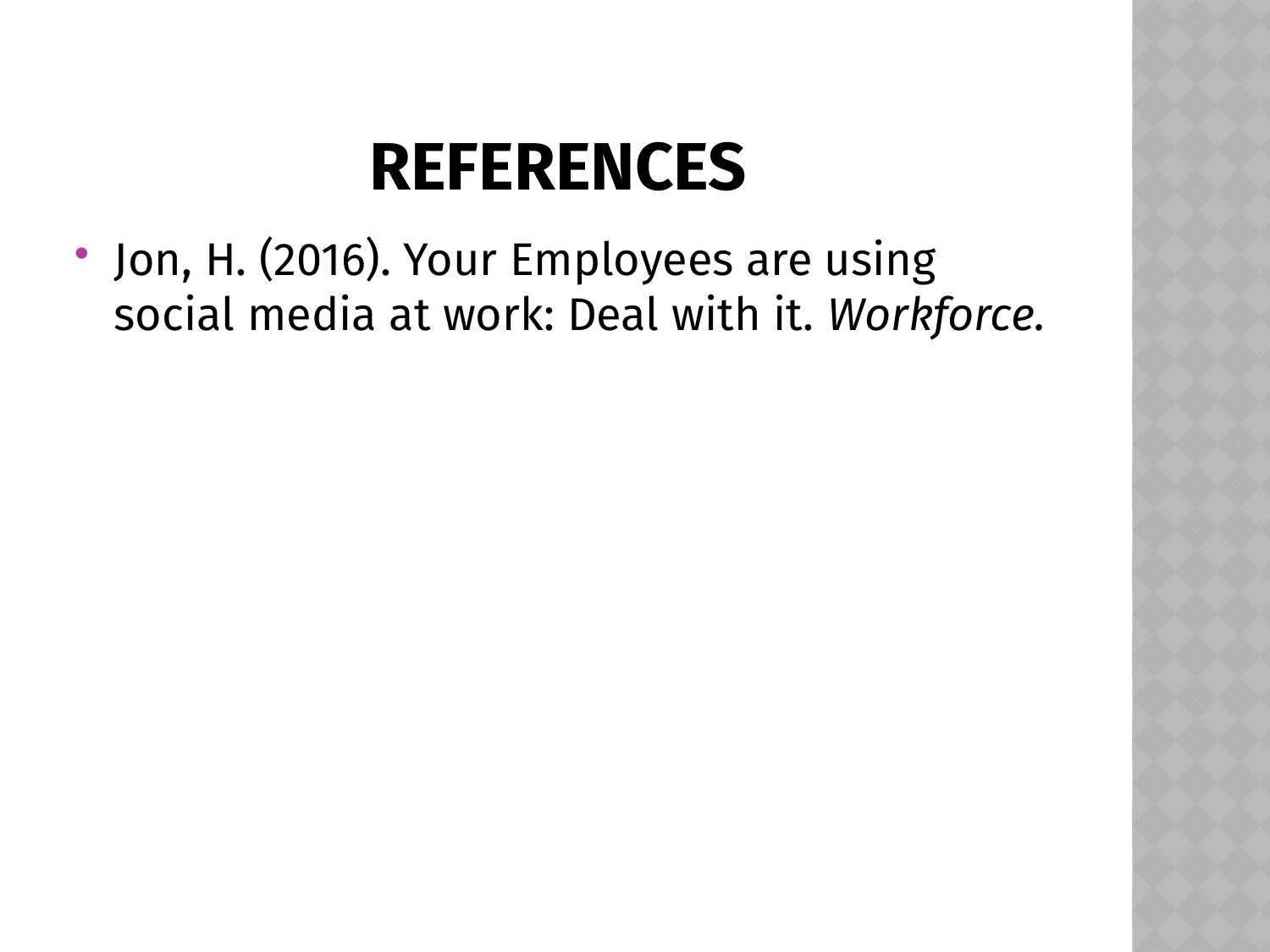

# References
Jon, H. (2016). Your Employees are using social media at work: Deal with it. Workforce.